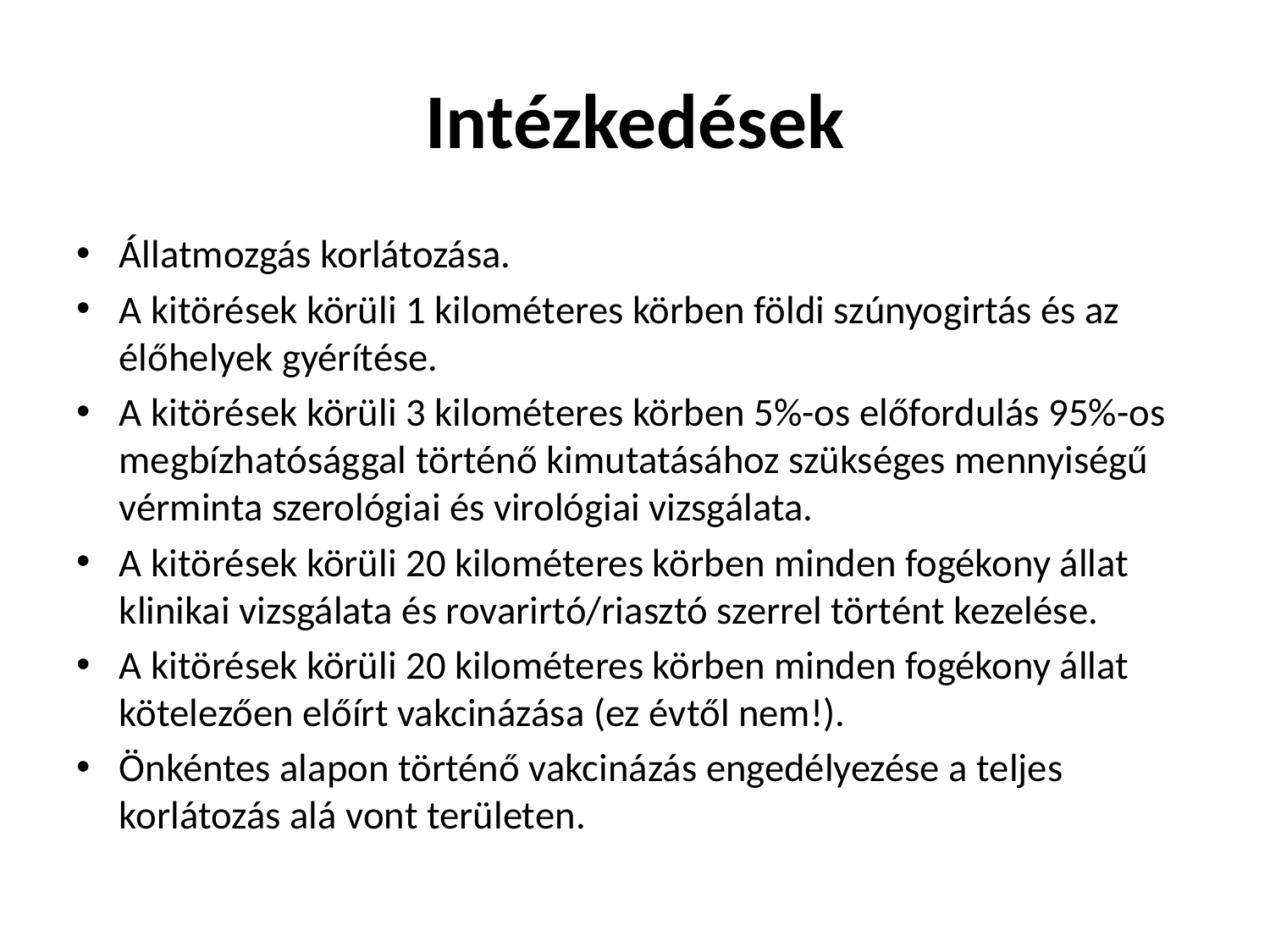

# Intézkedések
Állatmozgás korlátozása.
A kitörések körüli 1 kilométeres körben földi szúnyogirtás és az élőhelyek gyérítése.
A kitörések körüli 3 kilométeres körben 5%-os előfordulás 95%-os megbízhatósággal történő kimutatásához szükséges mennyiségű vérminta szerológiai és virológiai vizsgálata.
A kitörések körüli 20 kilométeres körben minden fogékony állat klinikai vizsgálata és rovarirtó/riasztó szerrel történt kezelése.
A kitörések körüli 20 kilométeres körben minden fogékony állat kötelezően előírt vakcinázása (ez évtől nem!).
Önkéntes alapon történő vakcinázás engedélyezése a teljes korlátozás alá vont területen.